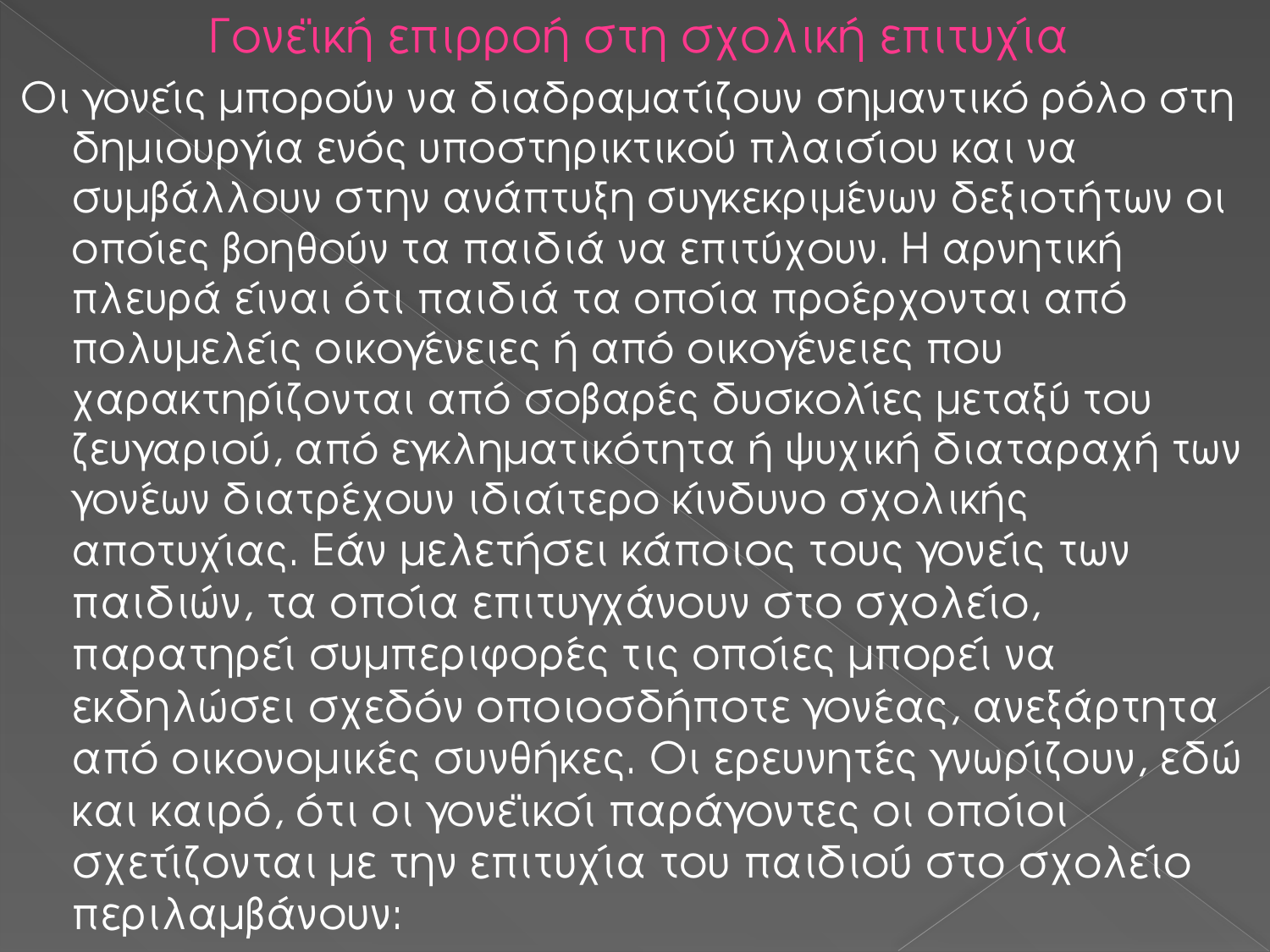

Γονεϊκή επιρροή στη σχολική επιτυχία
Οι γονείς μπορούν να διαδραματίζουν σημαντικό ρόλο στη δημιουργία ενός υποστηρικτικού πλαισίου και να συμβάλλουν στην ανάπτυξη συγκεκριμένων δεξιοτήτων οι οποίες βοηθούν τα παιδιά να επιτύχουν. Η αρνητική πλευρά είναι ότι παιδιά τα οποία προέρχονται από πολυμελείς οικογένειες ή από οικογένειες που χαρακτηρίζονται από σοβαρές δυσκολίες μεταξύ του ζευγαριού, από εγκληματικότητα ή ψυχική διαταραχή των γονέων διατρέχουν ιδιαίτερο κίνδυνο σχολικής αποτυχίας. Εάν μελετήσει κάποιος τους γονείς των παιδιών, τα οποία επιτυγχάνουν στο σχολείο, παρατηρεί συμπεριφορές τις οποίες μπορεί να εκδηλώσει σχεδόν οποιοσδήποτε γονέας, ανεξάρτητα από οικονομικές συνθήκες. Οι ερευνητές γνωρίζουν, εδώ και καιρό, ότι οι γονεϊκοί παράγοντες οι οποίοι σχετίζονται με την επιτυχία του παιδιού στο σχολείο περιλαμβάνουν: